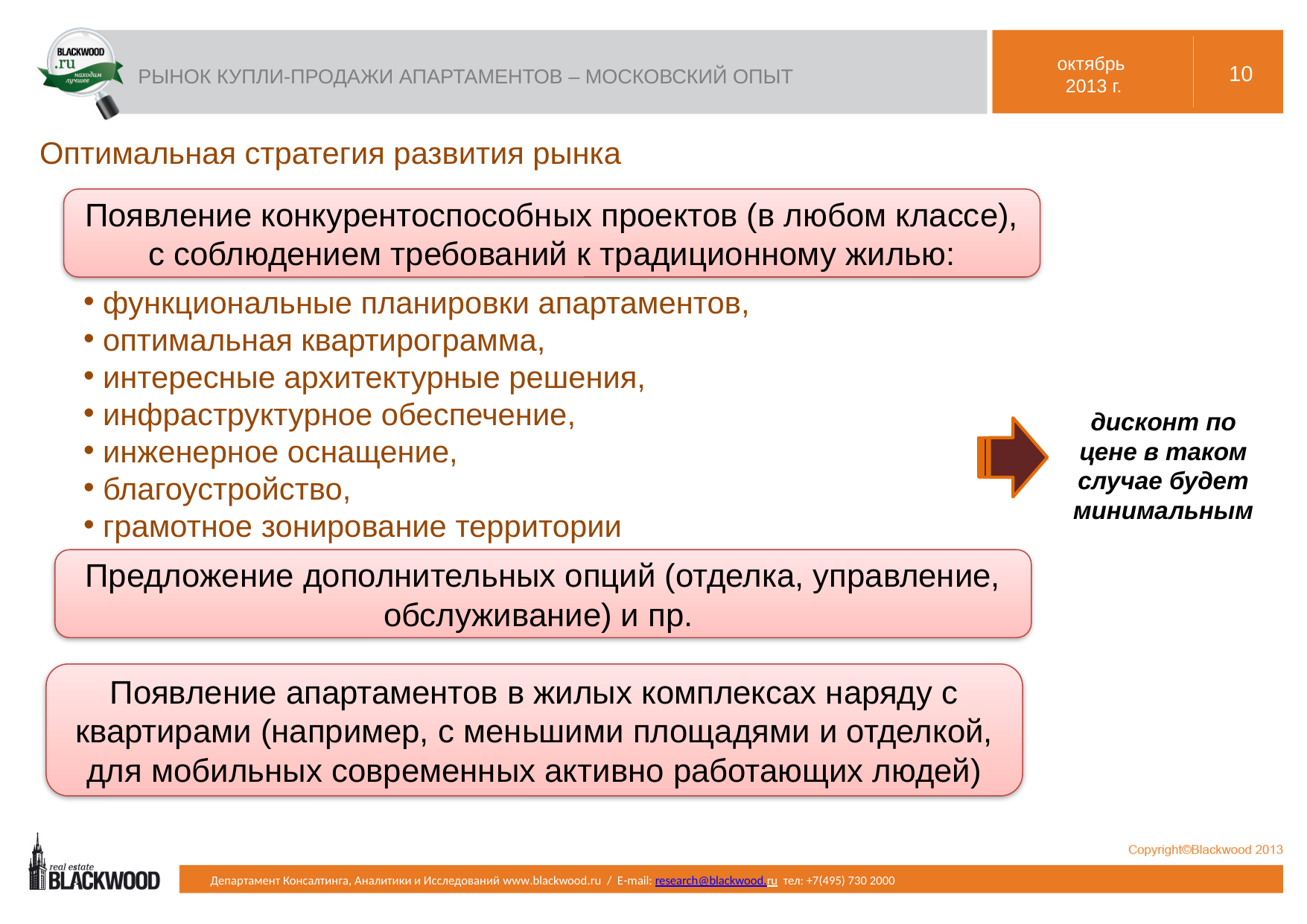

10
РЫНОК КУПЛИ-ПРОДАЖИ АПАРТАМЕНТОВ – МОСКОВСКИЙ ОПЫТ
октябрь
2013 г.
Оптимальная стратегия развития рынка
Появление конкурентоспособных проектов (в любом классе), с соблюдением требований к традиционному жилью:
 функциональные планировки апартаментов,
 оптимальная квартирограмма,
 интересные архитектурные решения,
 инфраструктурное обеспечение,
 инженерное оснащение,
 благоустройство,
 грамотное зонирование территории
дисконт по цене в таком случае будет минимальным

Предложение дополнительных опций (отделка, управление, обслуживание) и пр.
Появление апартаментов в жилых комплексах наряду с квартирами (например, с меньшими площадями и отделкой, для мобильных современных активно работающих людей)
Департамент Консалтинга, Аналитики и Исследований www.blackwood.ru  /  E-mail: research@blackwood.ru  тел: +7(495) 730 2000